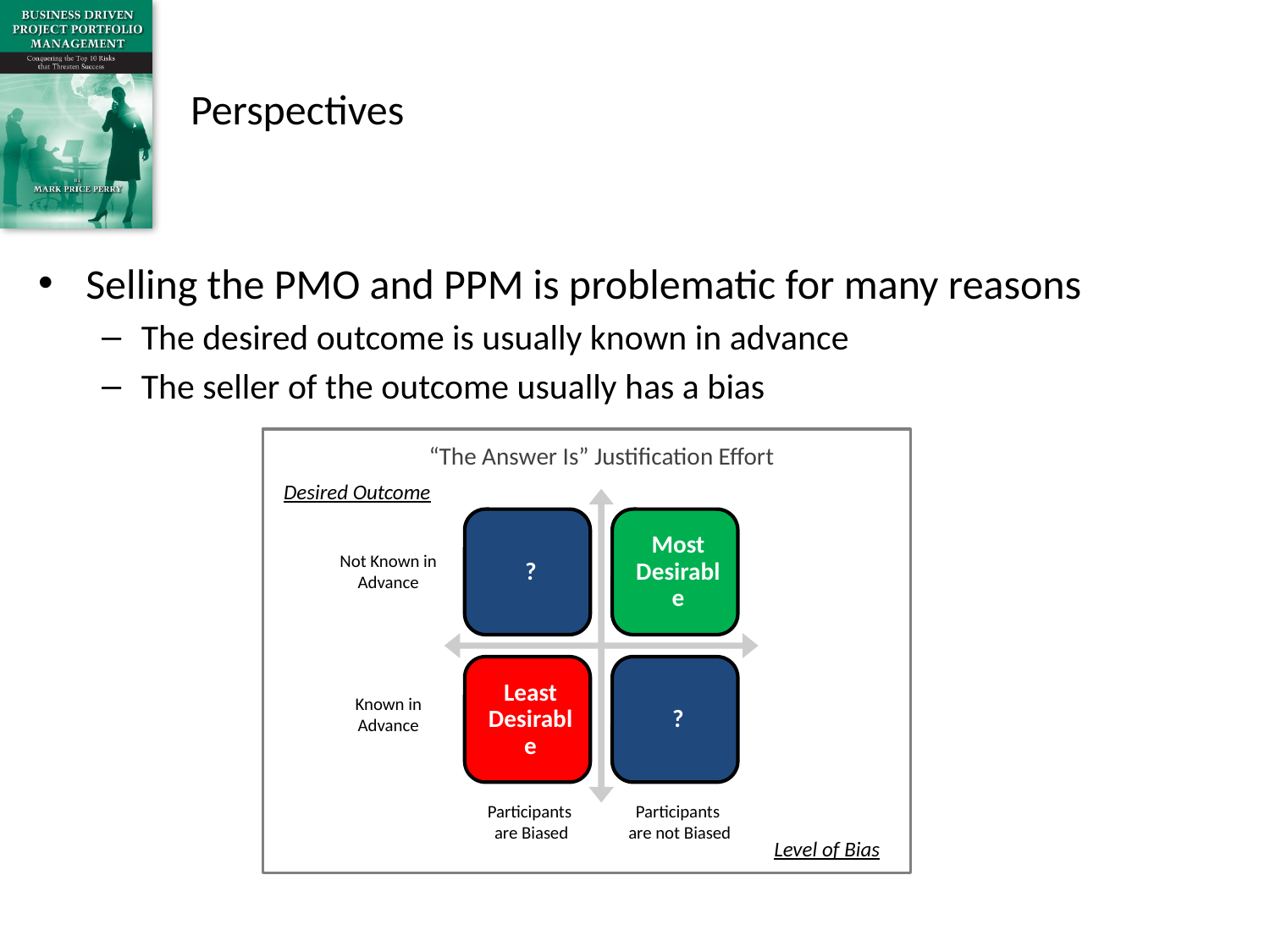

# Perspectives
Selling the PMO and PPM is problematic for many reasons
The desired outcome is usually known in advance
The seller of the outcome usually has a bias

“The Answer Is” Justification Effort
Desired Outcome
?
Most Desirable
Least Desirable
?
Not Known in
Advance
Known in
Advance
Participants
are Biased
Participants
are not Biased
Level of Bias